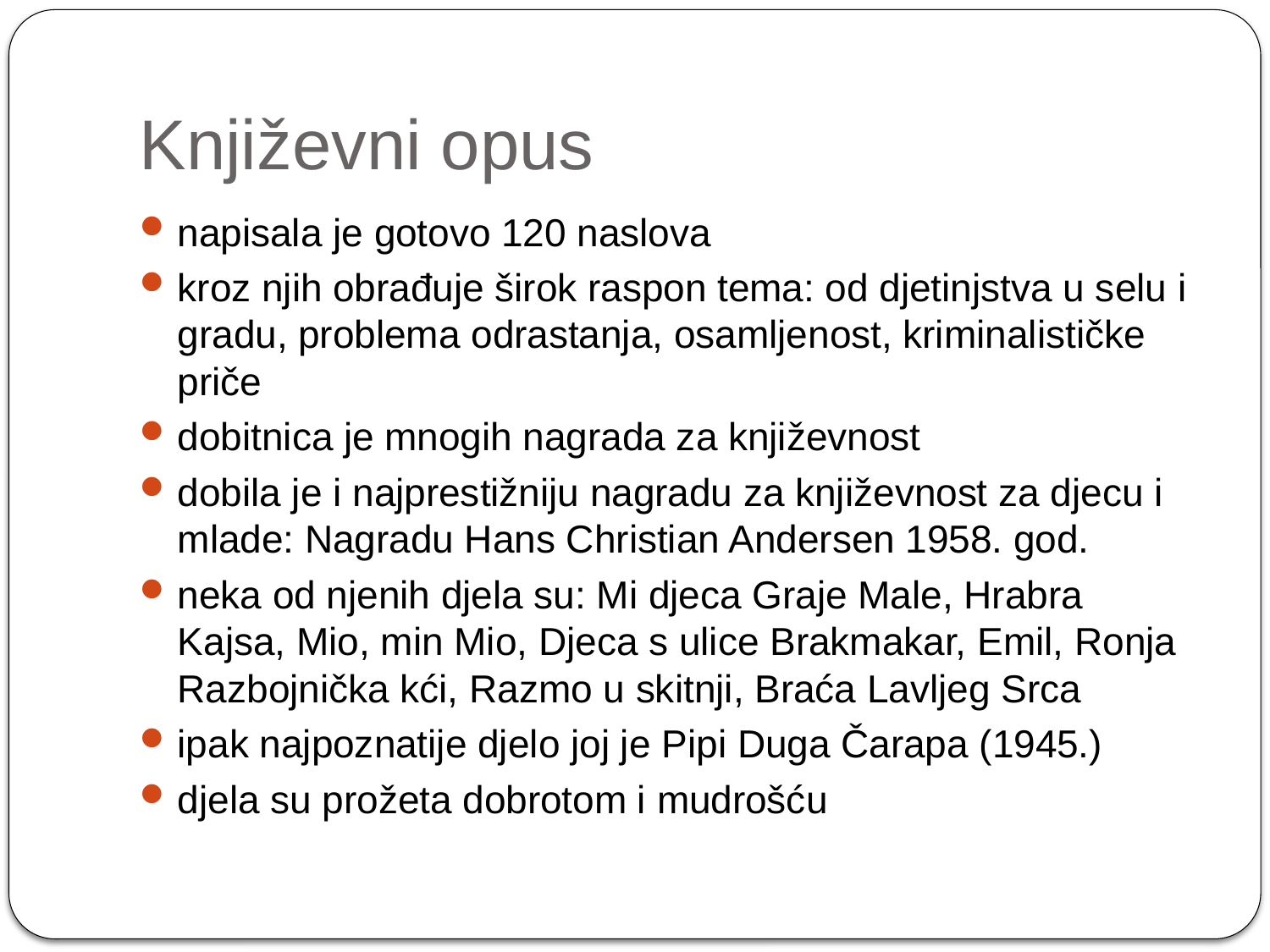

# Književni opus
napisala je gotovo 120 naslova
kroz njih obrađuje širok raspon tema: od djetinjstva u selu i gradu, problema odrastanja, osamljenost, kriminalističke priče
dobitnica je mnogih nagrada za književnost
dobila je i najprestižniju nagradu za književnost za djecu i mlade: Nagradu Hans Christian Andersen 1958. god.
neka od njenih djela su: Mi djeca Graje Male, Hrabra Kajsa, Mio, min Mio, Djeca s ulice Brakmakar, Emil, Ronja Razbojnička kći, Razmo u skitnji, Braća Lavljeg Srca
ipak najpoznatije djelo joj je Pipi Duga Čarapa (1945.)
djela su prožeta dobrotom i mudrošću